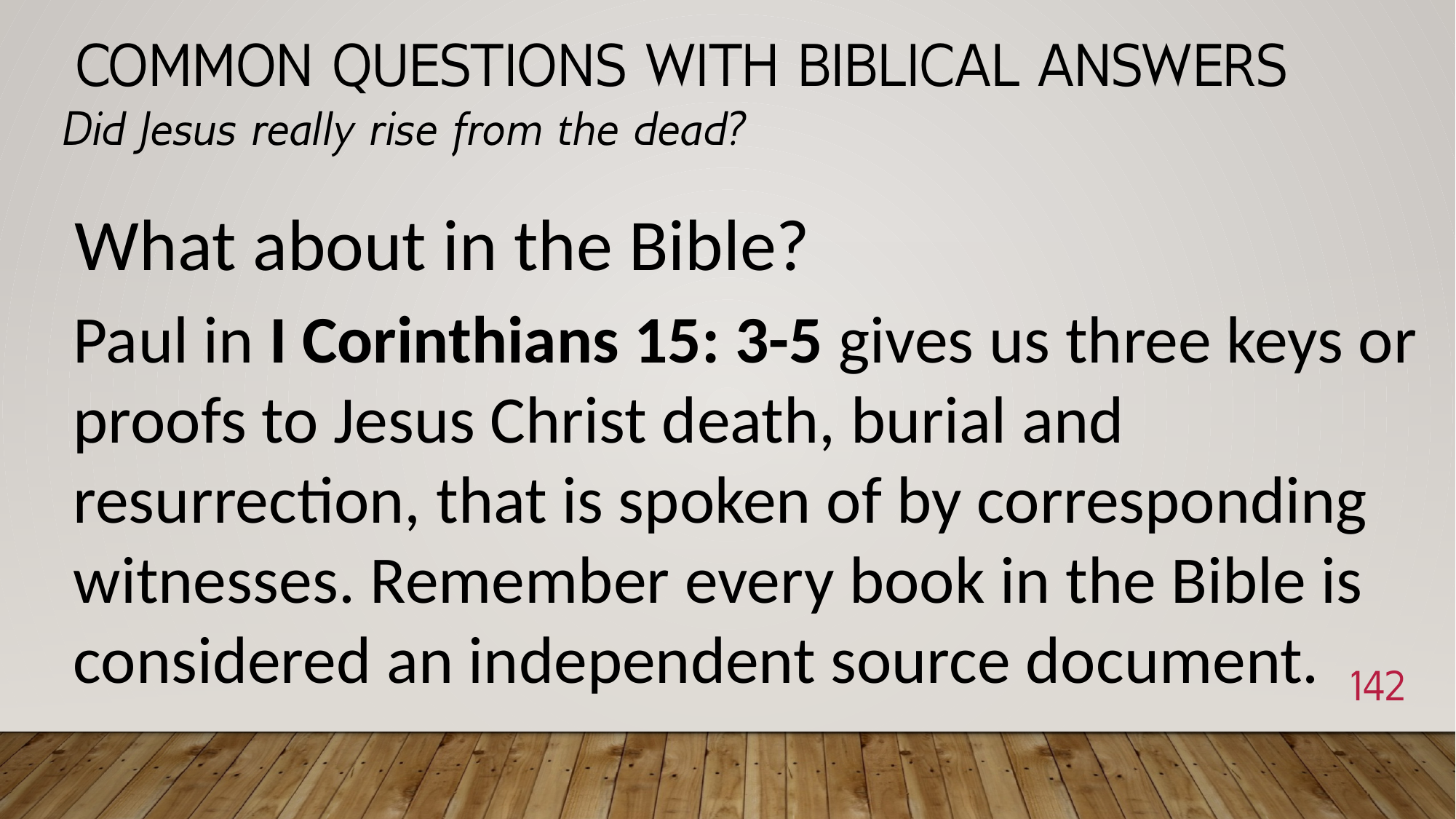

# Common Questions with Biblical Answers
Did Jesus really rise from the dead?
What about in the Bible?
Paul in I Corinthians 15: 3-5 gives us three keys or proofs to Jesus Christ death, burial and resurrection, that is spoken of by corresponding witnesses. Remember every book in the Bible is considered an independent source document.

142